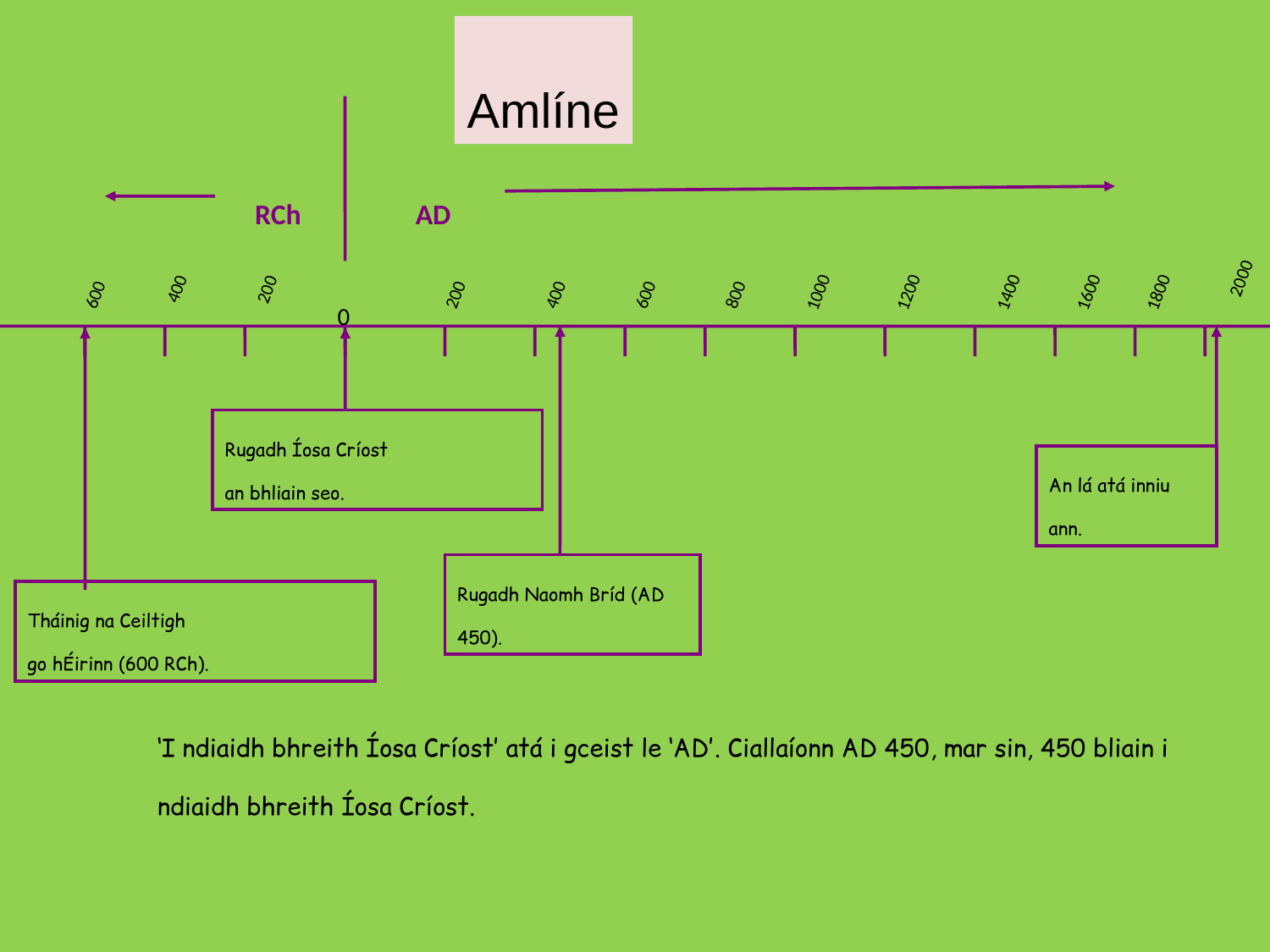

Amlíne

RCh
AD

2000
400
200
1000
1200
1400
1600
1800
600
200
400
600
800
0

Rugadh Naomh Bríd (AD 450).

An lá atá inniu ann.

Tháinig na Ceiltigh
go hÉirinn (600 RCh).

Rugadh Íosa Críost
an bhliain seo.
‘I ndiaidh bhreith Íosa Críost’ atá i gceist le ‘AD’. Ciallaíonn AD 450, mar sin, 450 bliain i ndiaidh bhreith Íosa Críost.